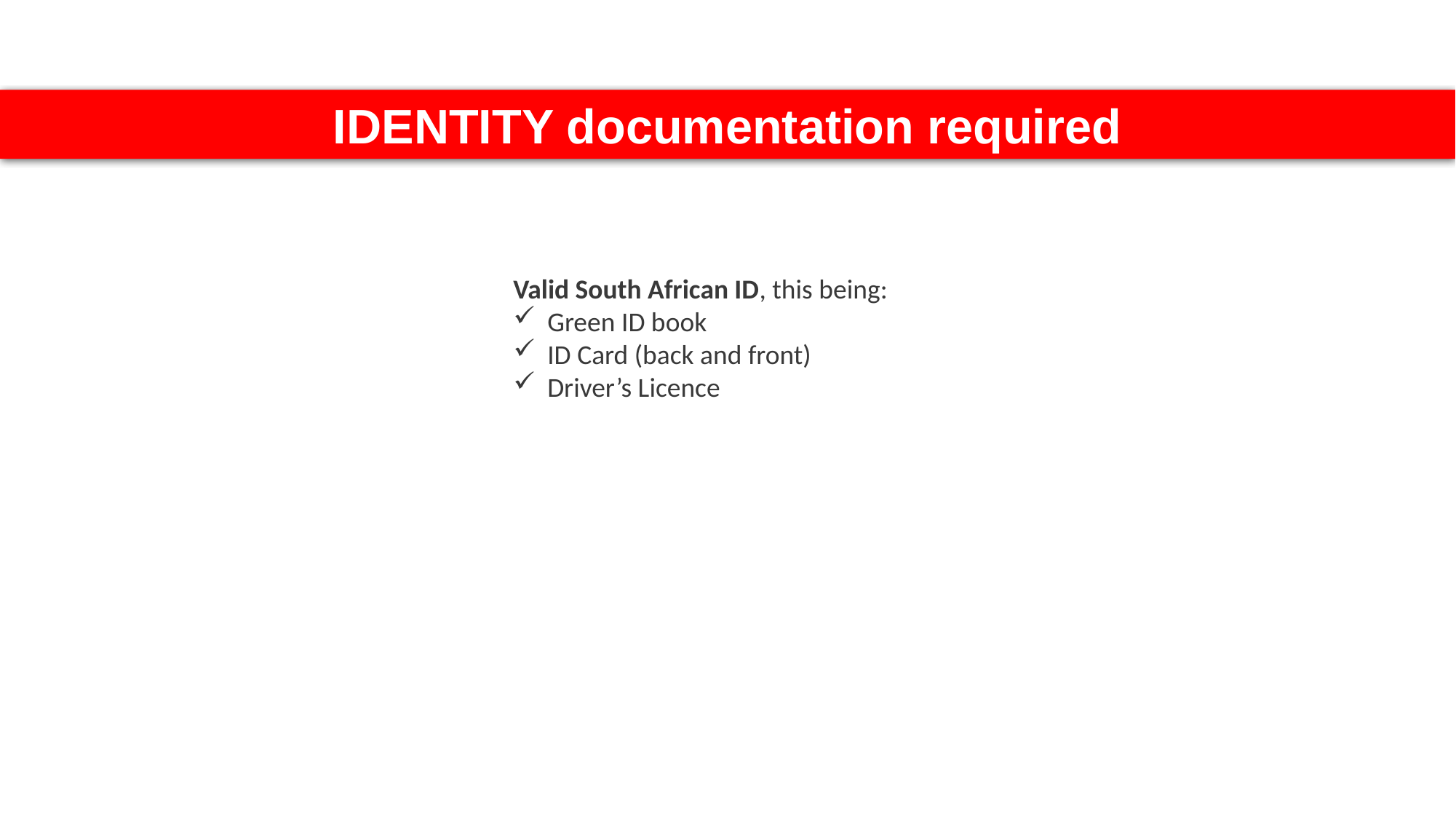

IDENTITY documentation required
Valid South African ID, this being:
Green ID book
ID Card (back and front)
Driver’s Licence